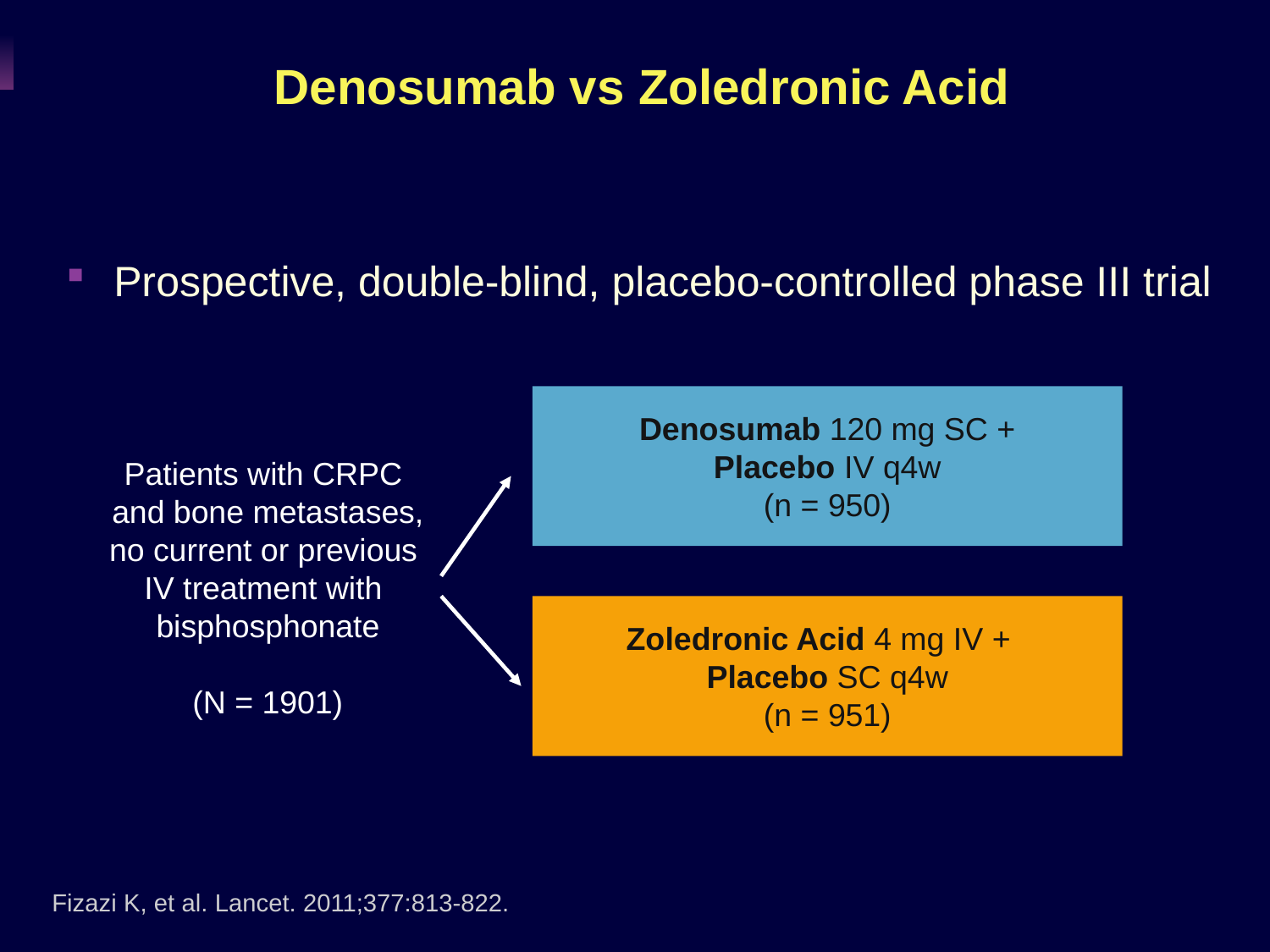

# Denosumab vs Zoledronic Acid
Prospective, double-blind, placebo-controlled phase III trial
Denosumab 120 mg SC +
Placebo IV q4w
(n = 950)
Patients with CRPC
and bone metastases,
no current or previous
IV treatment with
bisphosphonate

(N = 1901)

Zoledronic Acid 4 mg IV +
Placebo SC q4w
(n = 951)
Fizazi K, et al. Lancet. 2011;377:813-822.